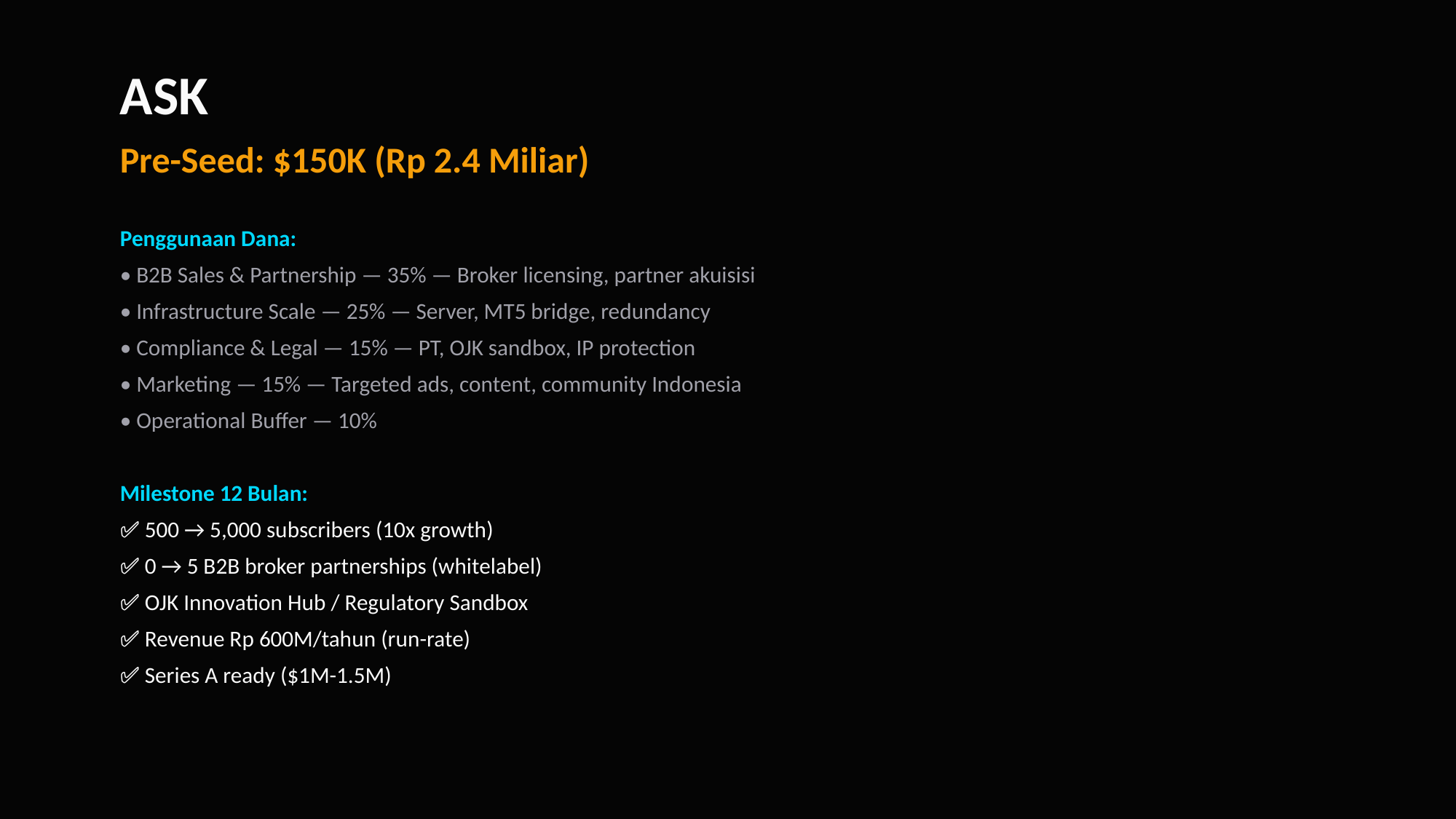

ASK
Pre-Seed: $150K (Rp 2.4 Miliar)
Penggunaan Dana:
• B2B Sales & Partnership — 35% — Broker licensing, partner akuisisi
• Infrastructure Scale — 25% — Server, MT5 bridge, redundancy
• Compliance & Legal — 15% — PT, OJK sandbox, IP protection
• Marketing — 15% — Targeted ads, content, community Indonesia
• Operational Buffer — 10%

Milestone 12 Bulan:
✅ 500 → 5,000 subscribers (10x growth)
✅ 0 → 5 B2B broker partnerships (whitelabel)
✅ OJK Innovation Hub / Regulatory Sandbox
✅ Revenue Rp 600M/tahun (run-rate)
✅ Series A ready ($1M-1.5M)